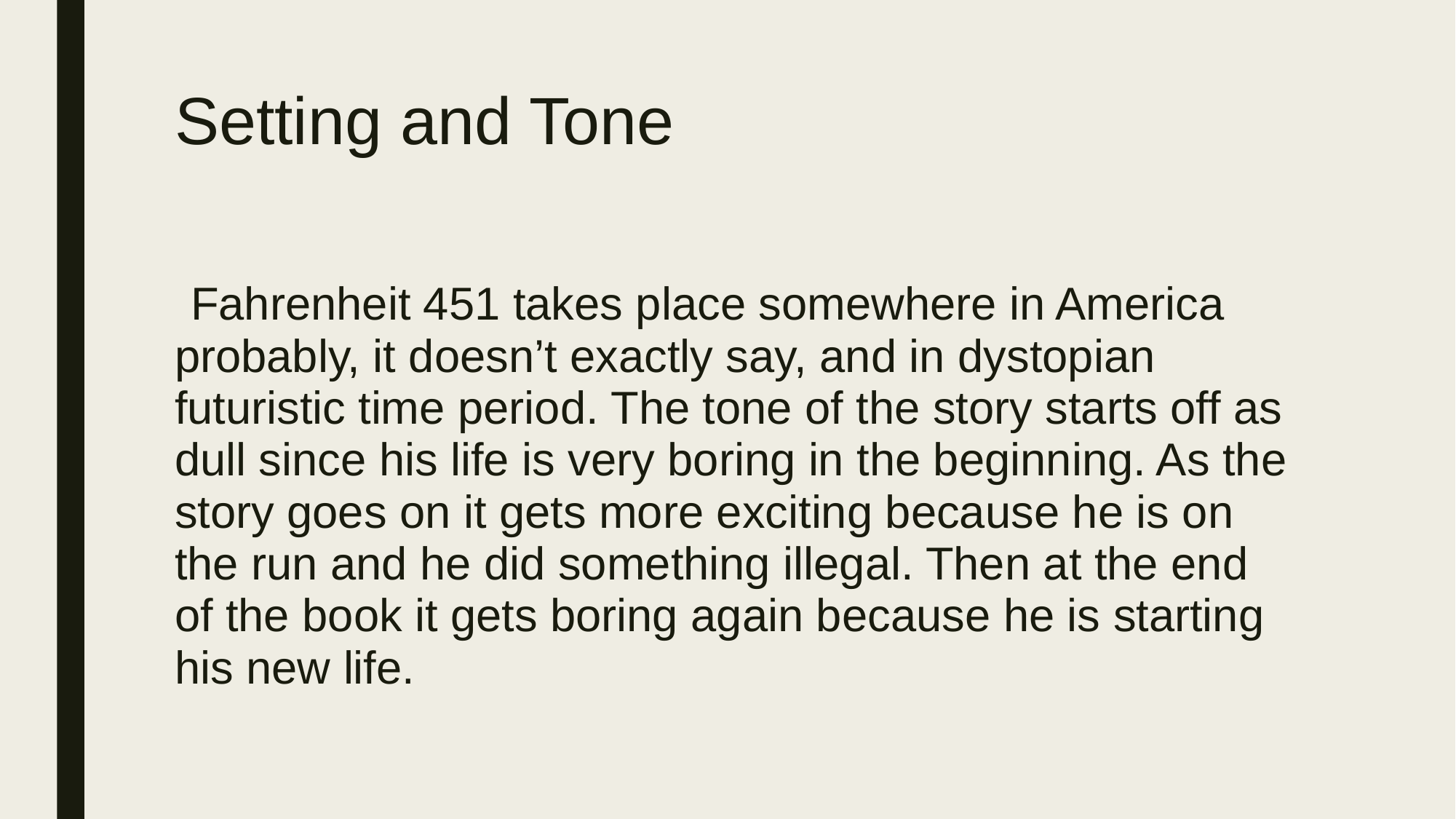

# Setting and Tone
  Fahrenheit 451 takes place somewhere in America probably, it doesn’t exactly say, and in dystopian futuristic time period. The tone of the story starts off as dull since his life is very boring in the beginning. As the story goes on it gets more exciting because he is on the run and he did something illegal. Then at the end of the book it gets boring again because he is starting his new life.